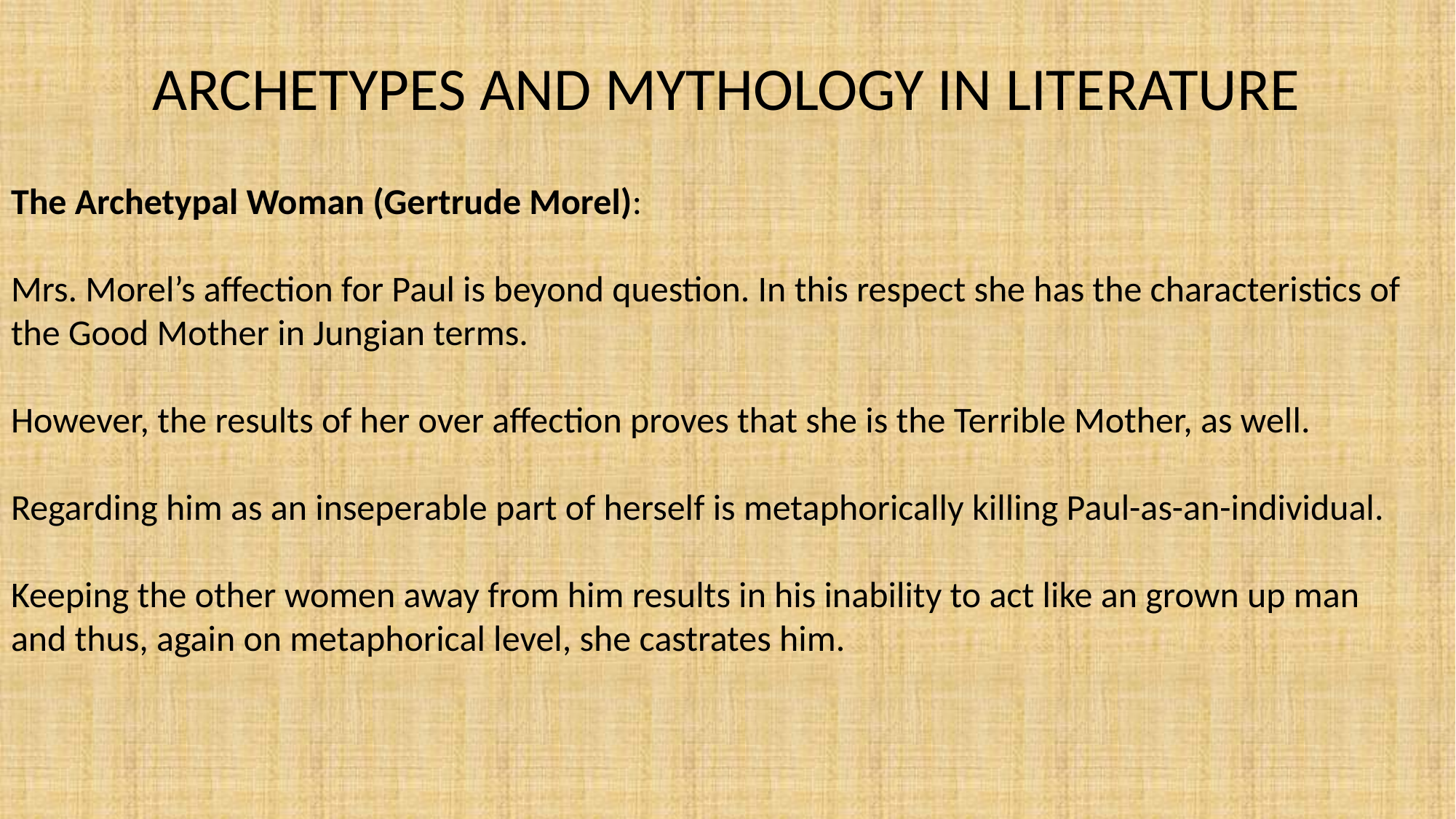

# ARCHETYPES AND MYTHOLOGY IN LITERATURE

The Archetypal Woman (Gertrude Morel):

Mrs. Morel’s affection for Paul is beyond question. In this respect she has the characteristics of the Good Mother in Jungian terms.

However, the results of her over affection proves that she is the Terrible Mother, as well.

Regarding him as an inseperable part of herself is metaphorically killing Paul-as-an-individual.

Keeping the other women away from him results in his inability to act like an grown up man and thus, again on metaphorical level, she castrates him.